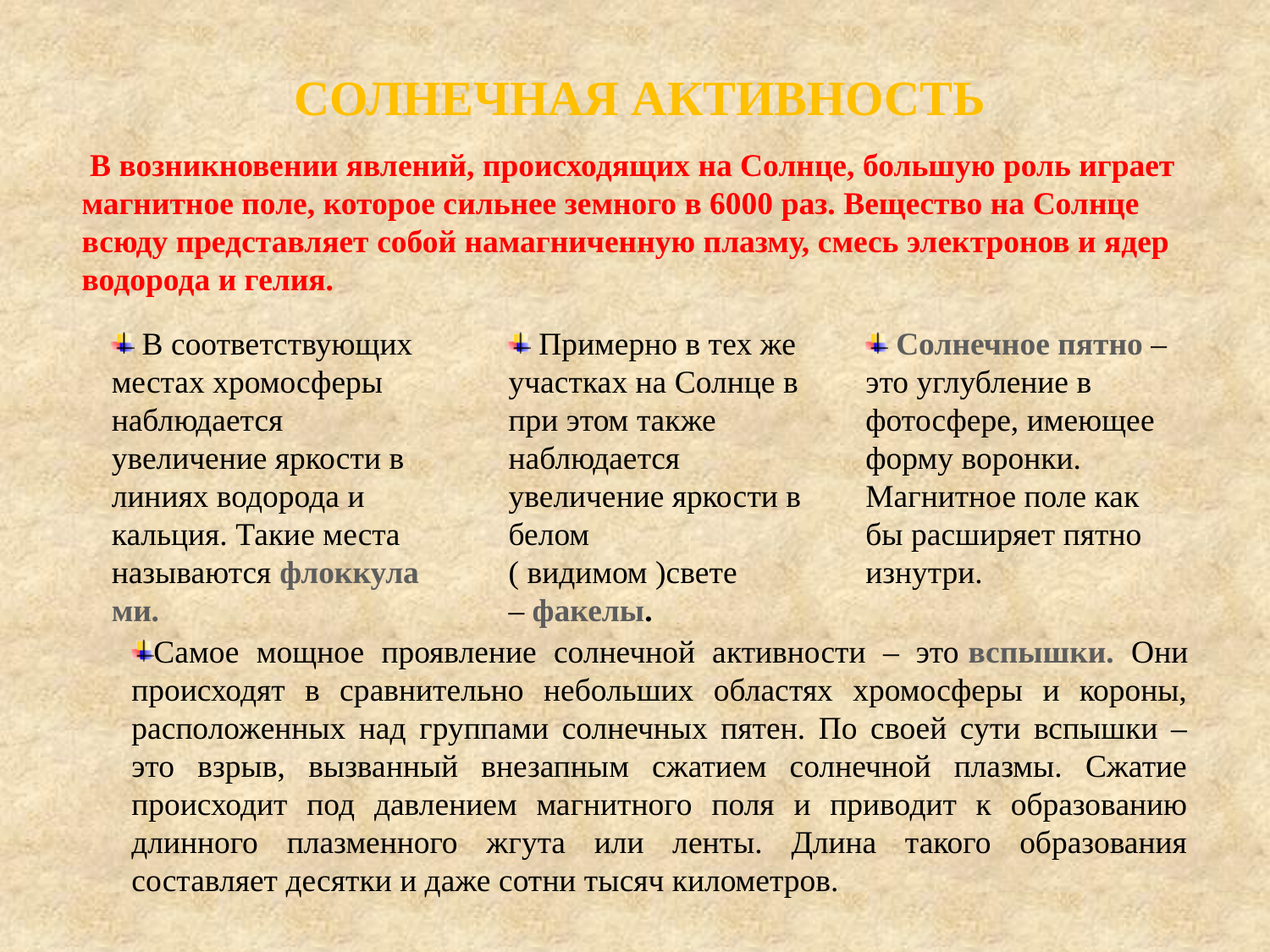

Солнечная активность
 В возникновении явлений, происходящих на Солнце, большую роль играет магнитное поле, которое сильнее земного в 6000 раз. Вещество на Солнце всюду представляет собой намагниченную плазму, смесь электронов и ядер водорода и гелия.
 В соответствующих местах хромосферы наблюдается увеличение яркости в линиях водорода и кальция. Такие места называются флоккулами.
 Примерно в тех же участках на Солнце в при этом также наблюдается увеличение яркости в белом ( видимом )свете – факелы.
 Солнечное пятно – это углубление в фотосфере, имеющее форму воронки. Магнитное поле как бы расширяет пятно изнутри.
Самое мощное проявление солнечной активности – это вспышки. Они происходят в сравнительно небольших областях хромосферы и короны, расположенных над группами солнечных пятен. По своей сути вспышки – это взрыв, вызванный внезапным сжатием солнечной плазмы. Сжатие происходит под давлением магнитного поля и приводит к образованию длинного плазменного жгута или ленты. Длина такого образования составляет десятки и даже сотни тысяч километров.